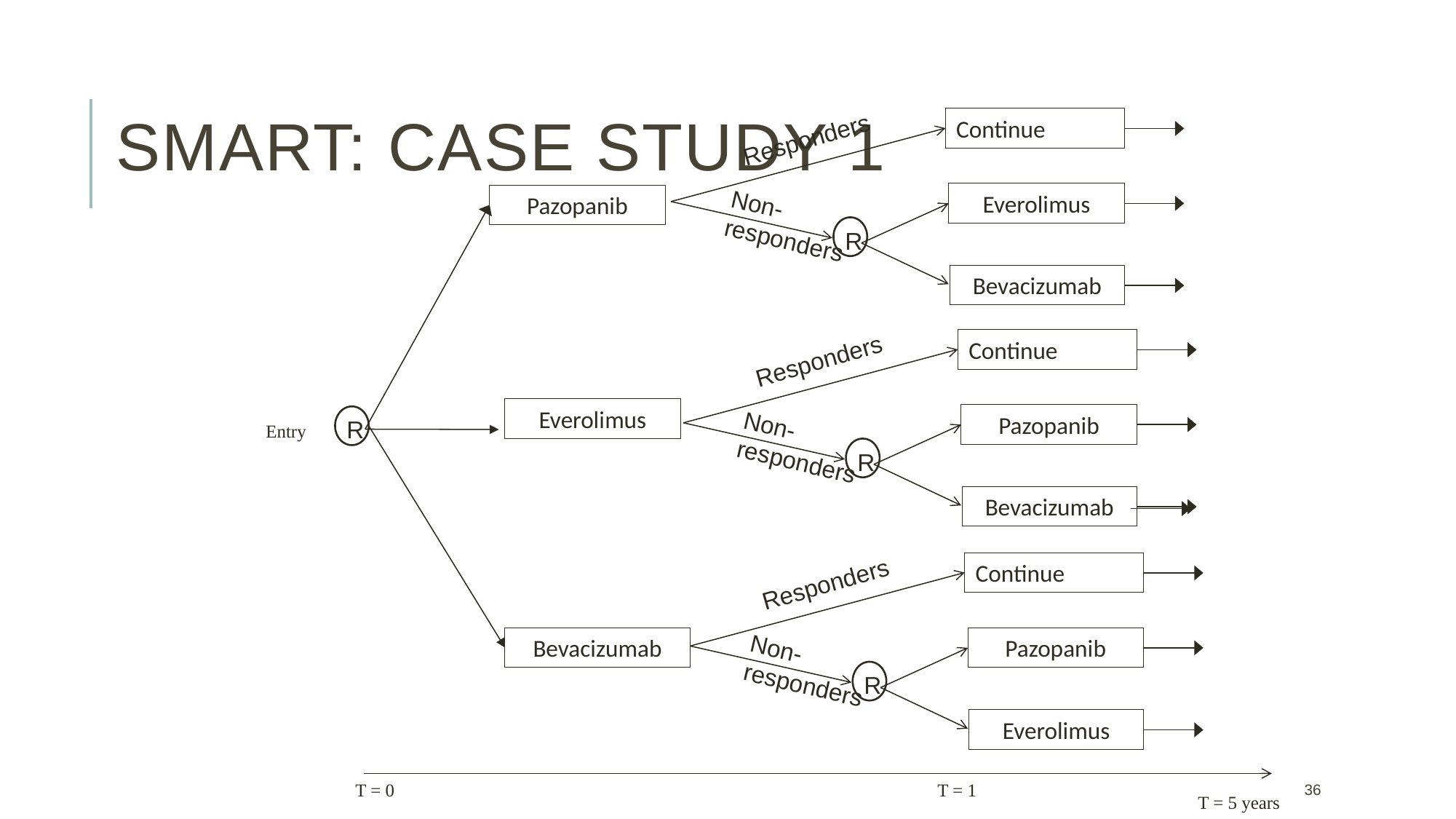

# SMART: Case Study 1
Continue
Responders
Everolimus
Pazopanib
Non-responders

R
Bevacizumab
Continue
Responders

Everolimus
Pazopanib

R
Non-responders
Entry

R
Bevacizumab
Continue
Responders
Pazopanib
Bevacizumab
Non-responders

R
Everolimus
36
T = 0
T = 1
T = 5 years